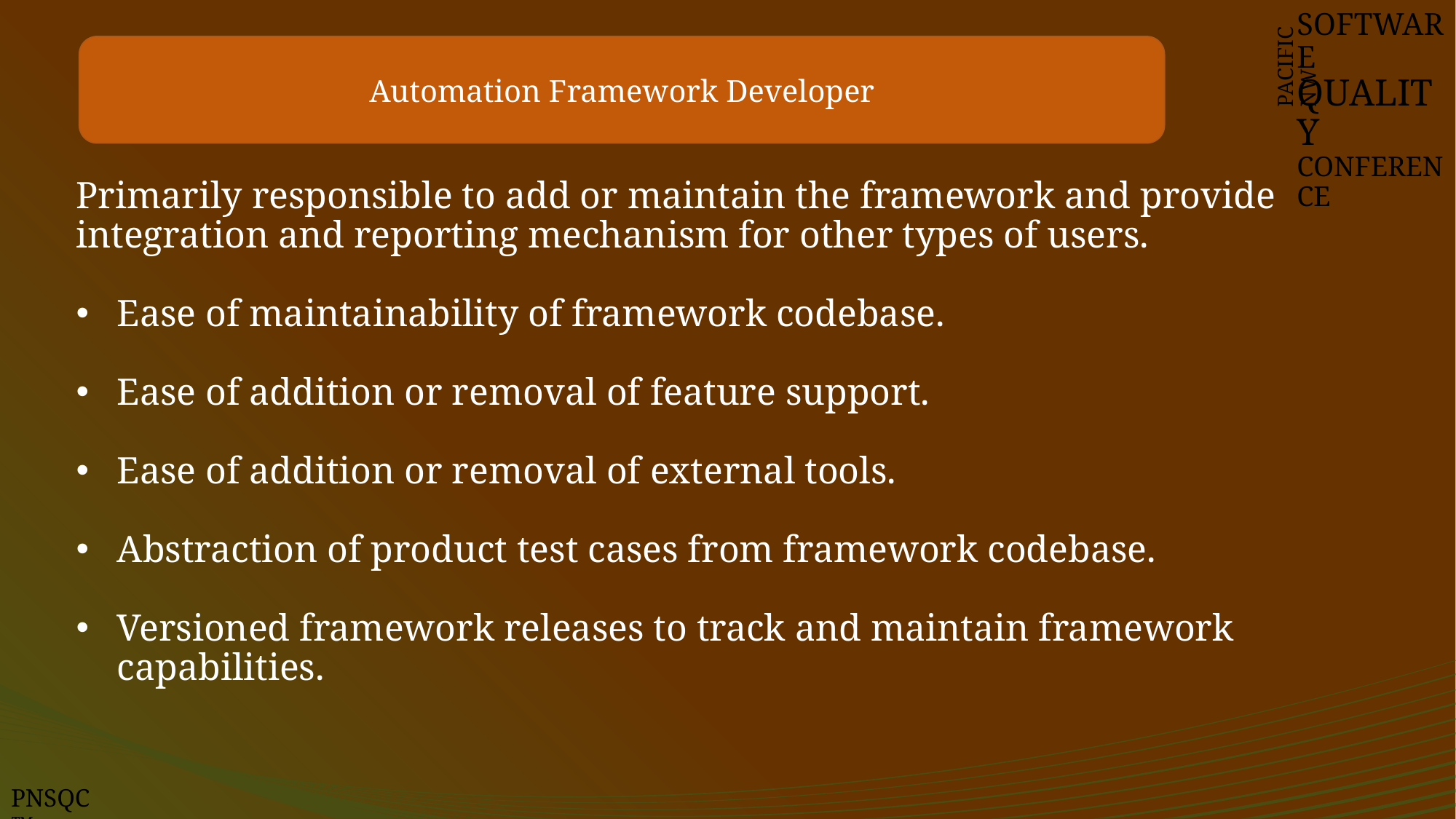

SOFTWARE
QUALITY
CONFERENCE
Automation Framework Developer
PACIFIC   NW
Primarily responsible to add or maintain the framework and provide integration and reporting mechanism for other types of users.

Ease of maintainability of framework codebase.

Ease of addition or removal of feature support.

Ease of addition or removal of external tools.

Abstraction of product test cases from framework codebase.

Versioned framework releases to track and maintain framework capabilities.

PNSQC ™